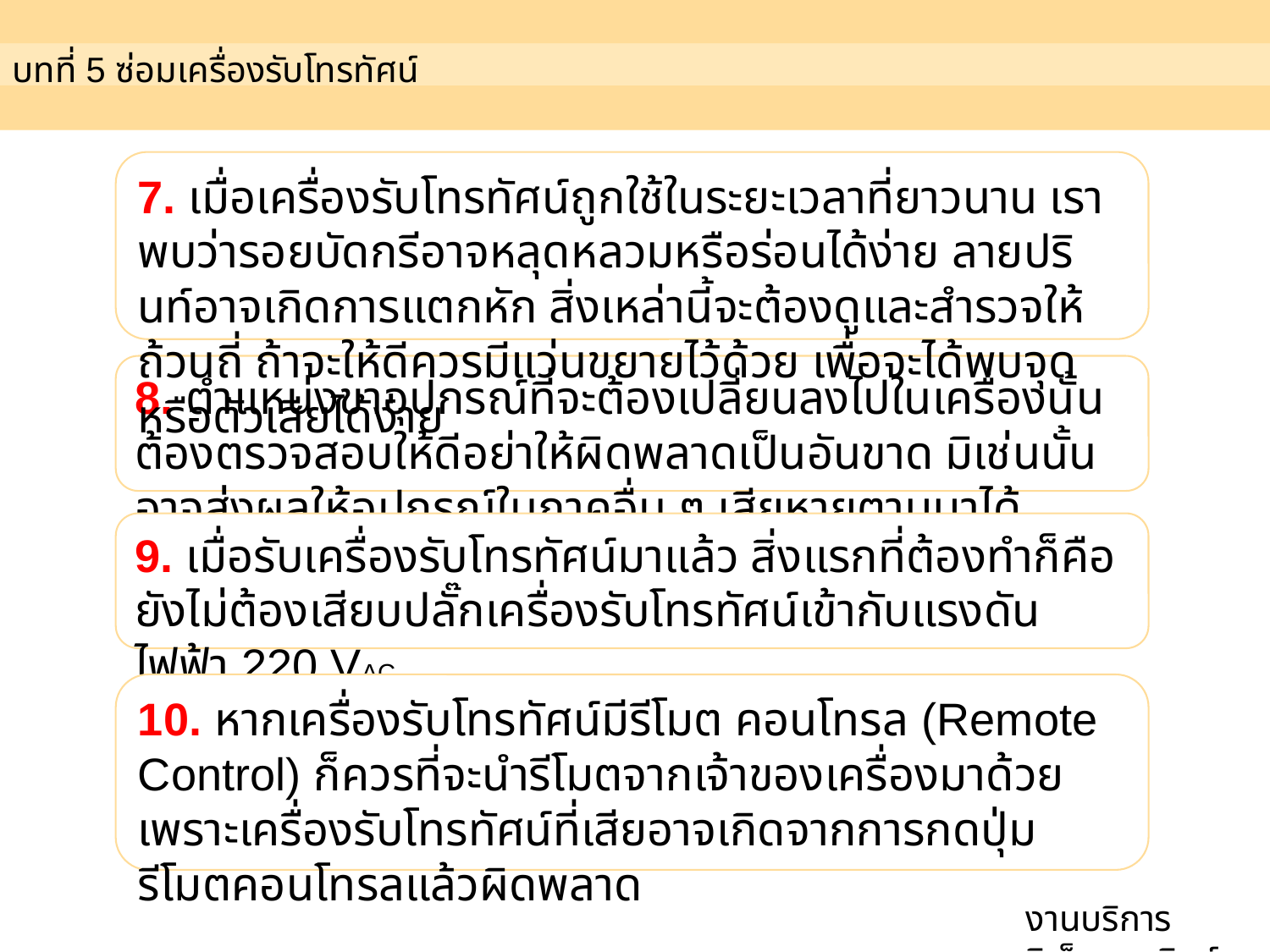

บทที่ 5 ซ่อมเครื่องรับโทรทัศน์
7. เมื่อเครื่องรับโทรทัศน์ถูกใช้ในระยะเวลาที่ยาวนาน เราพบว่ารอยบัดกรีอาจหลุดหลวมหรือร่อนได้ง่าย ลายปรินท์อาจเกิดการแตกหัก สิ่งเหล่านี้จะต้องดูและสำรวจให้ถ้วนถี่ ถ้าจะให้ดีควรมีแว่นขยายไว้ด้วย เพื่อจะได้พบจุดหรือตัวเสียได้ง่าย
8. ตำแหน่งขาอุปกรณ์ที่จะต้องเปลี่ยนลงไปในเครื่องนั้นต้องตรวจสอบให้ดีอย่าให้ผิดพลาดเป็นอันขาด มิเช่นนั้น อาจส่งผลให้อุปกรณ์ในภาคอื่น ๆ เสียหายตามมาได้
9. เมื่อรับเครื่องรับโทรทัศน์มาแล้ว สิ่งแรกที่ต้องทำก็คือ ยังไม่ต้องเสียบปลั๊กเครื่องรับโทรทัศน์เข้ากับแรงดันไฟฟ้า 220 VAC
10. หากเครื่องรับโทรทัศน์มีรีโมต คอนโทรล (Remote Control) ก็ควรที่จะนำรีโมตจากเจ้าของเครื่องมาด้วย เพราะเครื่องรับโทรทัศน์ที่เสียอาจเกิดจากการกดปุ่มรีโมตคอนโทรลแล้วผิดพลาด